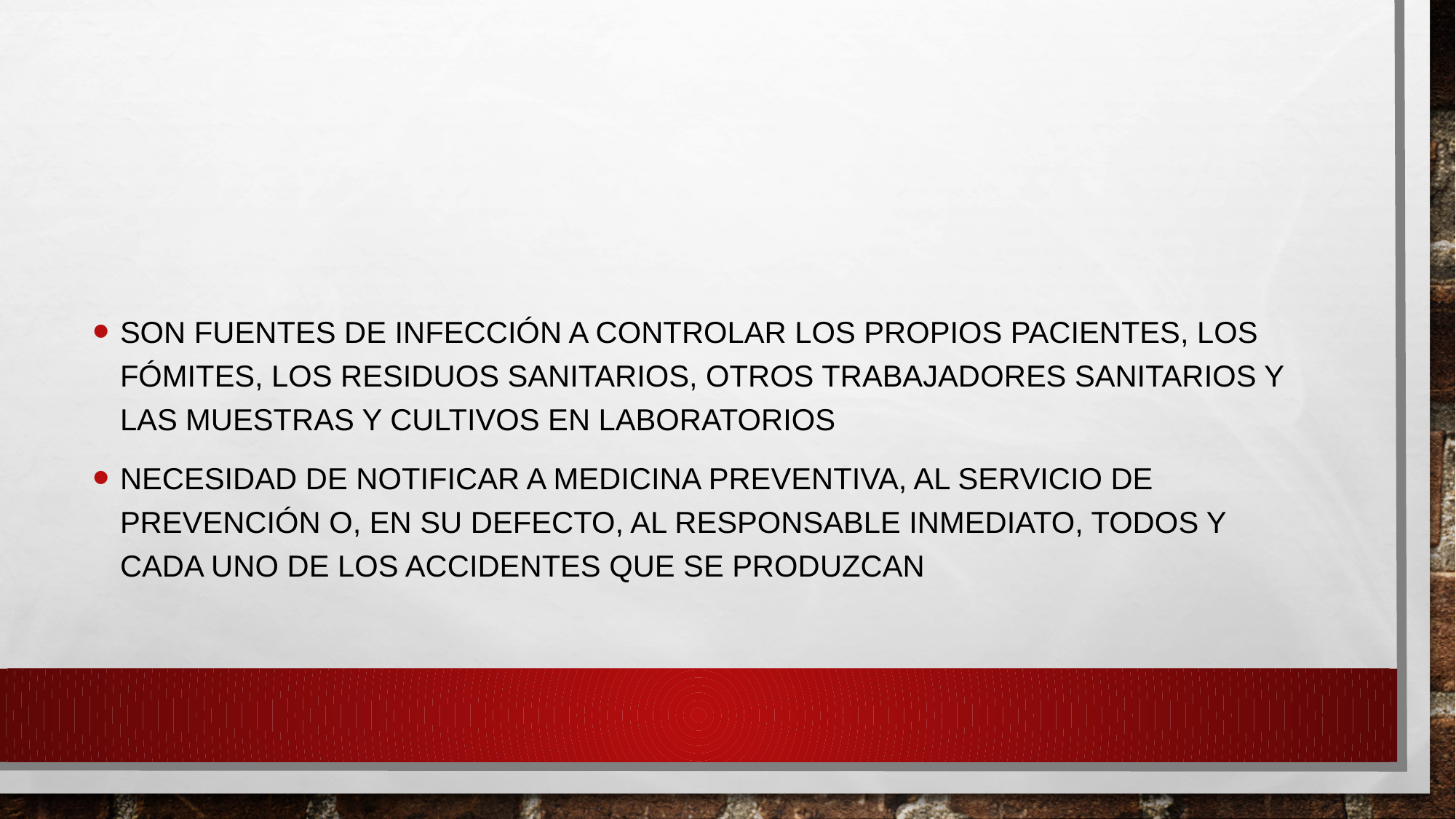

#
son fuentes de infección a controlar los propios pacientes, los fómites, los residuos sanitarios, otros trabajadores sanitarios y las muestras y cultivos en laboratorios
necesidad de notificar a Medicina Preventiva, al Servicio de Prevención o, en su defecto, al responsable inmediato, todos y cada uno de los accidentes que se produzcan